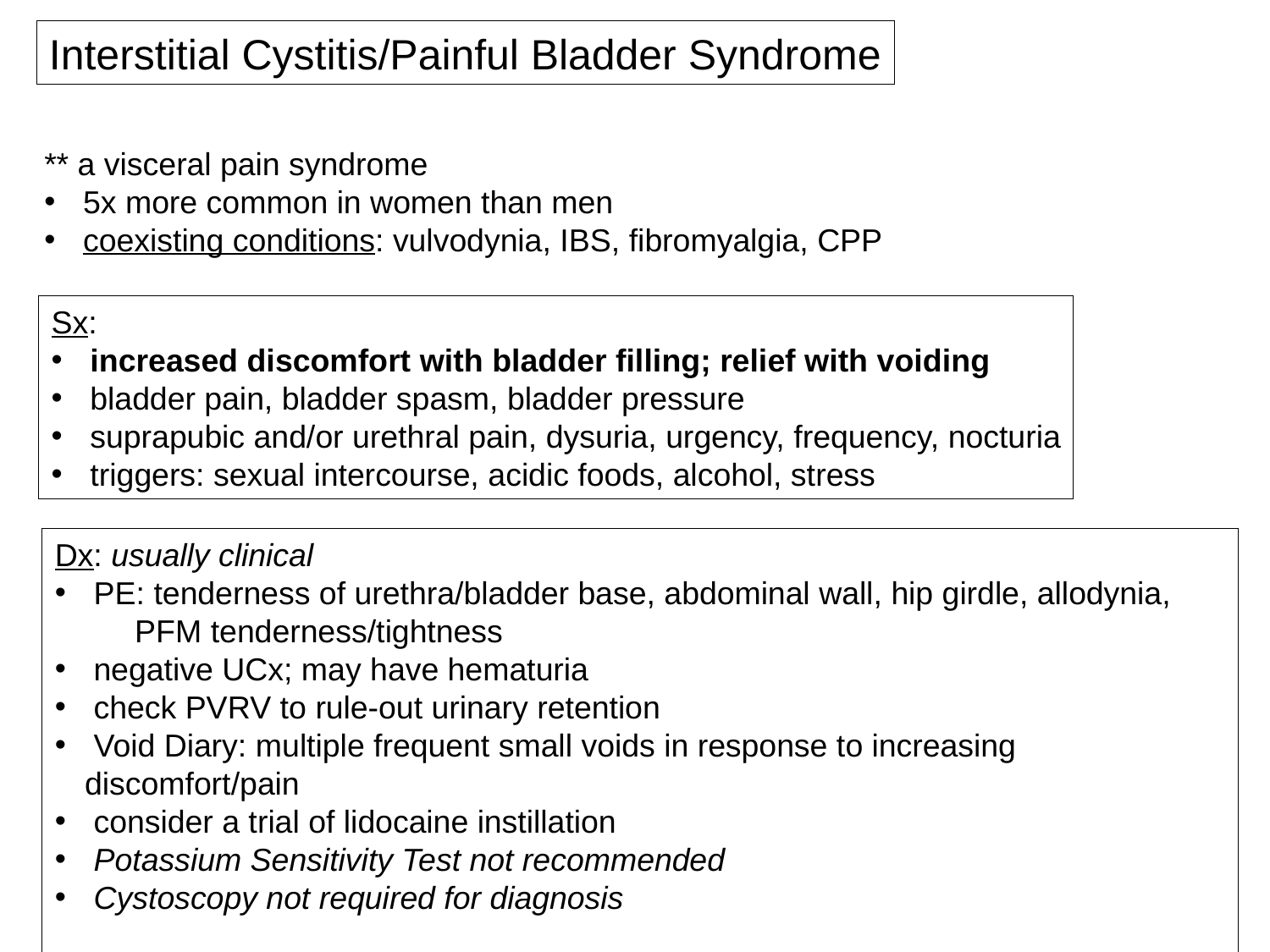

Interstitial Cystitis/Painful Bladder Syndrome
** a visceral pain syndrome
 5x more common in women than men
 coexisting conditions: vulvodynia, IBS, fibromyalgia, CPP
Sx:
 increased discomfort with bladder filling; relief with voiding
 bladder pain, bladder spasm, bladder pressure
 suprapubic and/or urethral pain, dysuria, urgency, frequency, nocturia
 triggers: sexual intercourse, acidic foods, alcohol, stress
Dx: usually clinical
 PE: tenderness of urethra/bladder base, abdominal wall, hip girdle, allodynia,
         PFM tenderness/tightness
 negative UCx; may have hematuria
 check PVRV to rule-out urinary retention
 Void Diary: multiple frequent small voids in response to increasing discomfort/pain
 consider a trial of lidocaine instillation
 Potassium Sensitivity Test not recommended
 Cystoscopy not required for diagnosis